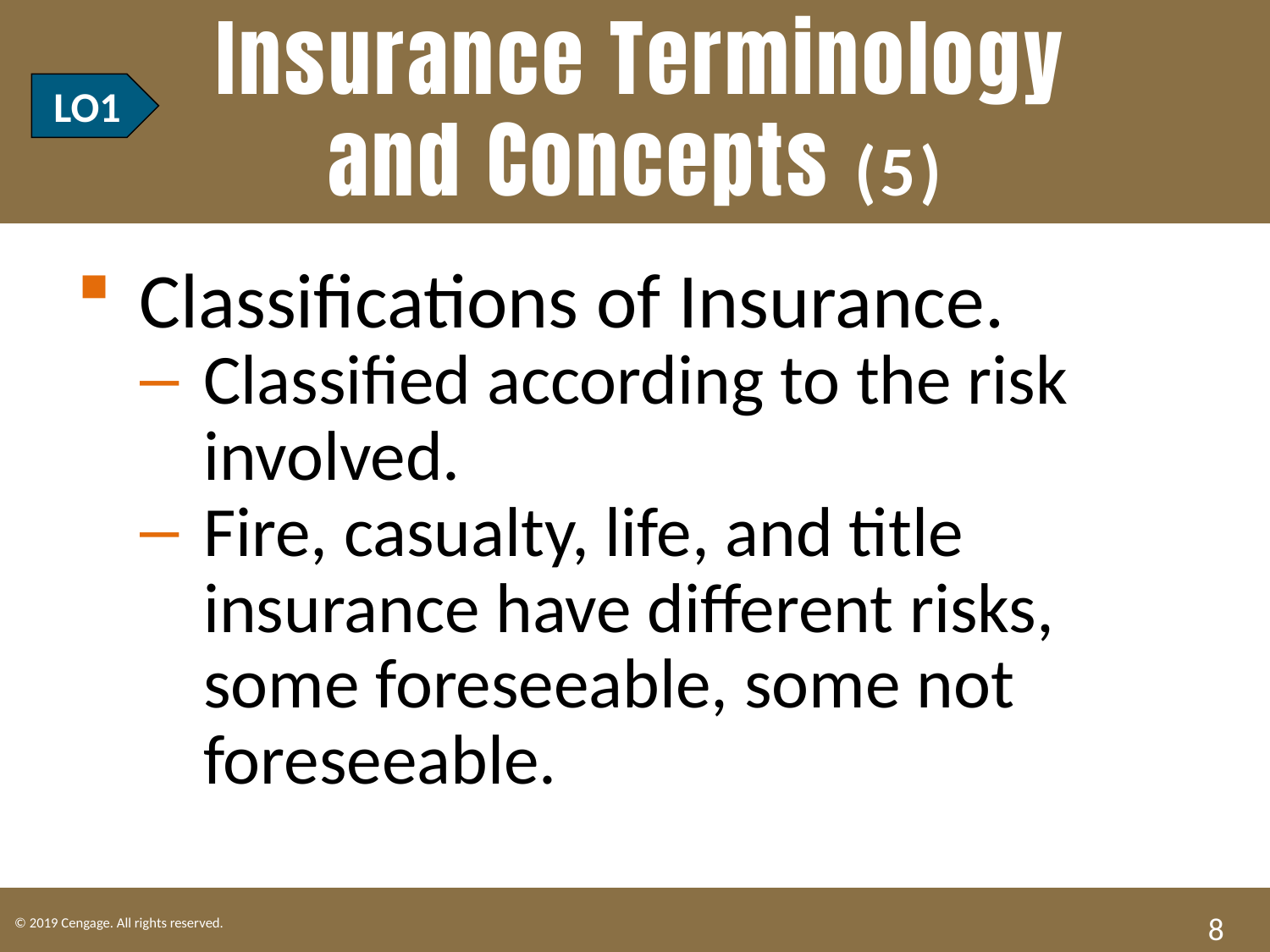

# LO1 Insurance Terminology and Concepts (5)
LO1
Classifications of Insurance.
Classified according to the risk involved.
Fire, casualty, life, and title insurance have different risks, some foreseeable, some not foreseeable.
8